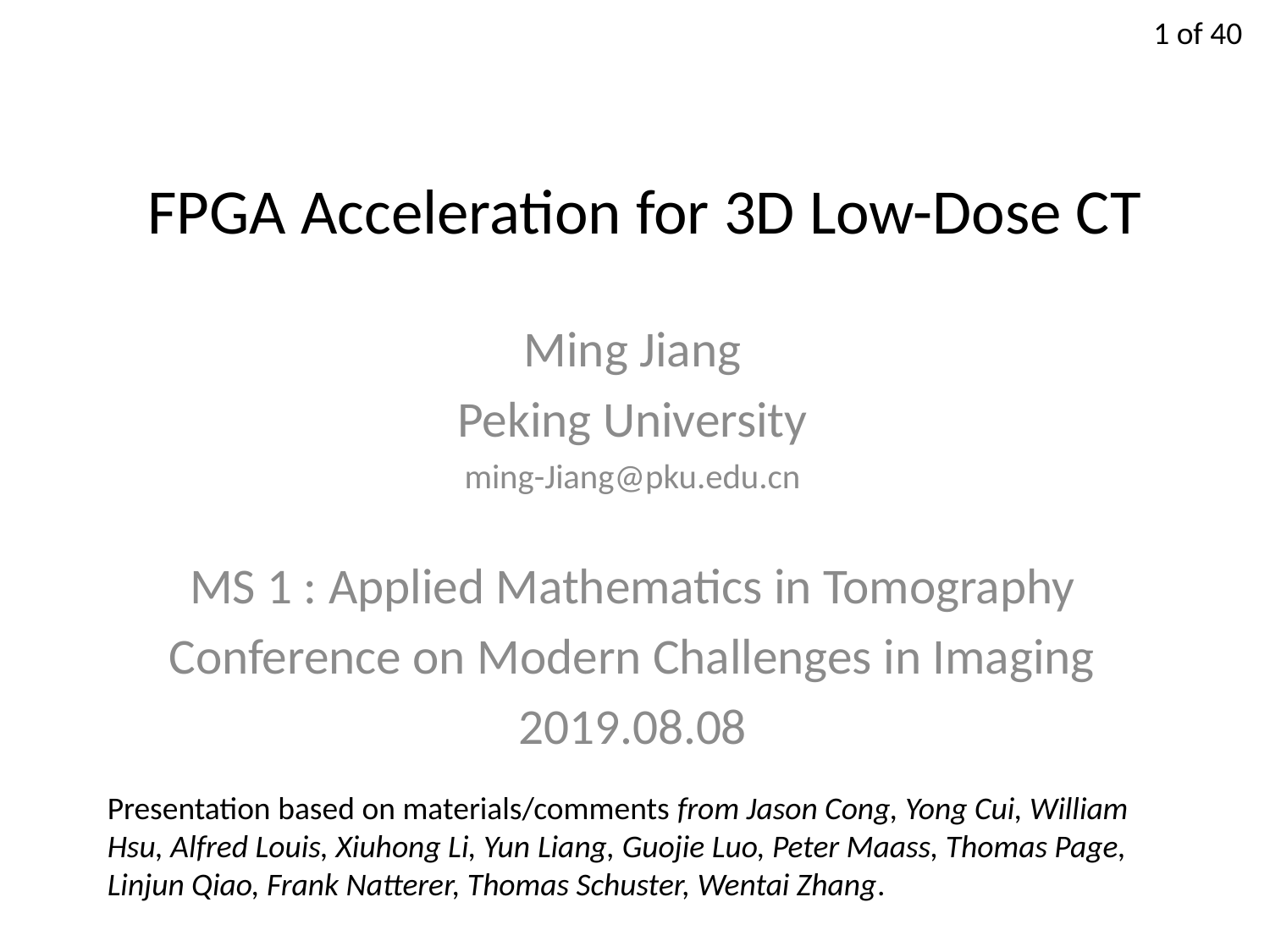

# FPGA Acceleration for 3D Low-Dose CT
Ming Jiang
Peking University
ming-Jiang@pku.edu.cn

MS 1 : Applied Mathematics in Tomography
Conference on Modern Challenges in Imaging
2019.08.08
Presentation based on materials/comments from Jason Cong, Yong Cui, William Hsu, Alfred Louis, Xiuhong Li, Yun Liang, Guojie Luo, Peter Maass, Thomas Page, Linjun Qiao, Frank Natterer, Thomas Schuster, Wentai Zhang.